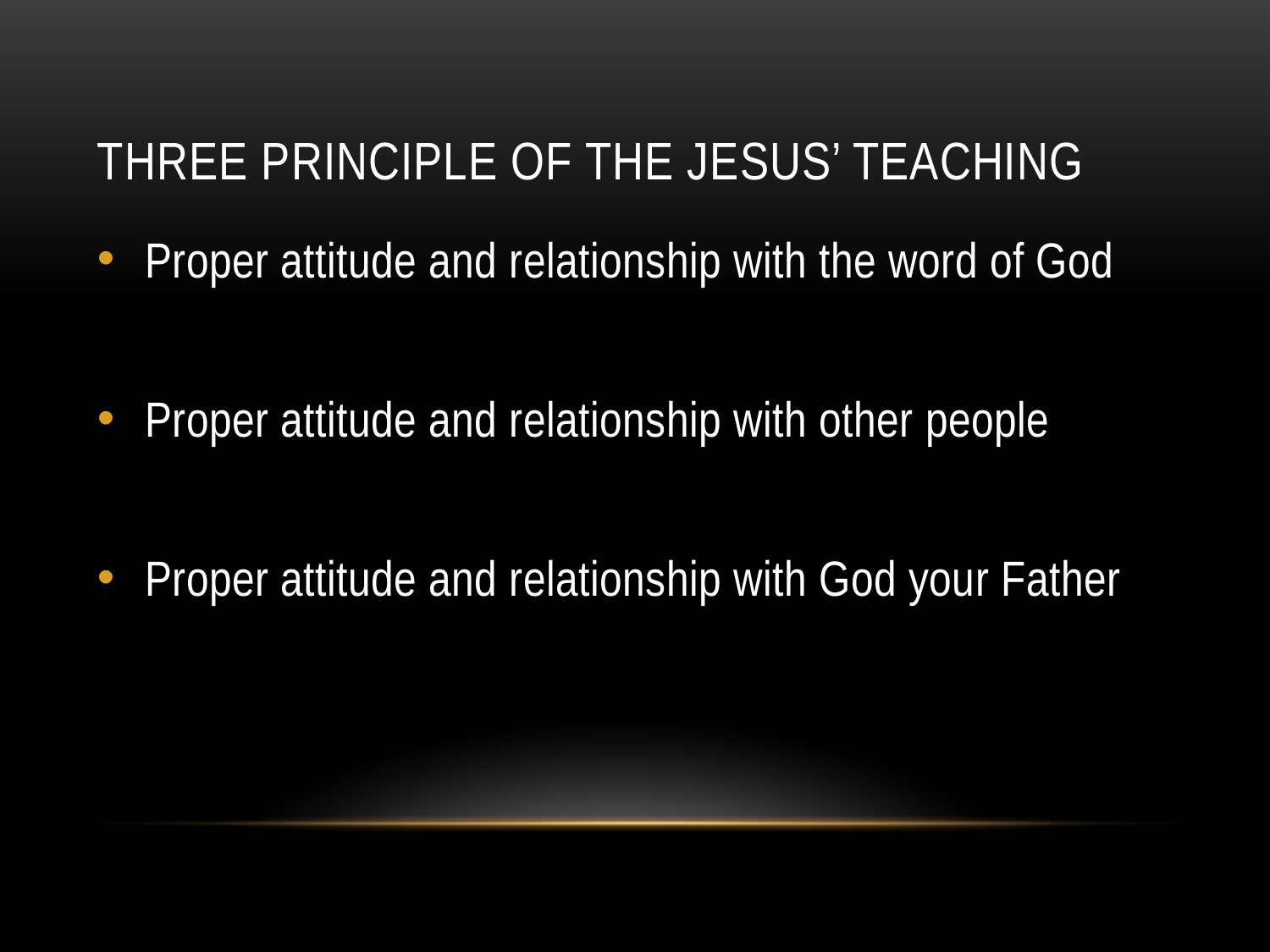

# Three principle of the Jesus’ teaching
Proper attitude and relationship with the word of God

Proper attitude and relationship with other people

Proper attitude and relationship with God your Father